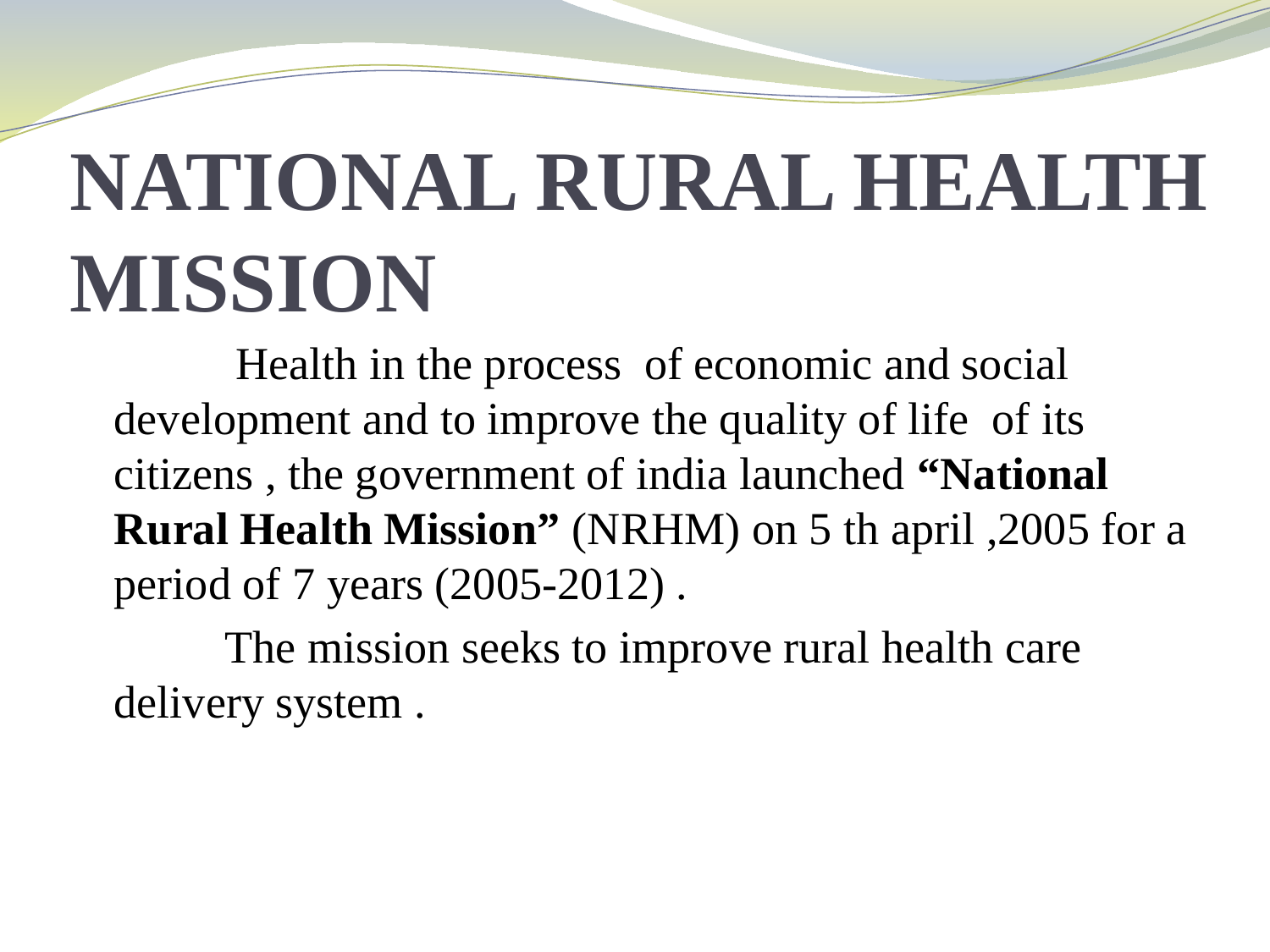

# NATIONAL RURAL HEALTH MISSION
              Health in the process  of economic and social development and to improve the quality of life  of its citizens , the government of india launched “National Rural Health Mission” (NRHM) on 5 th april ,2005 for a period of 7 years (2005-2012) .
             The mission seeks to improve rural health care delivery system .